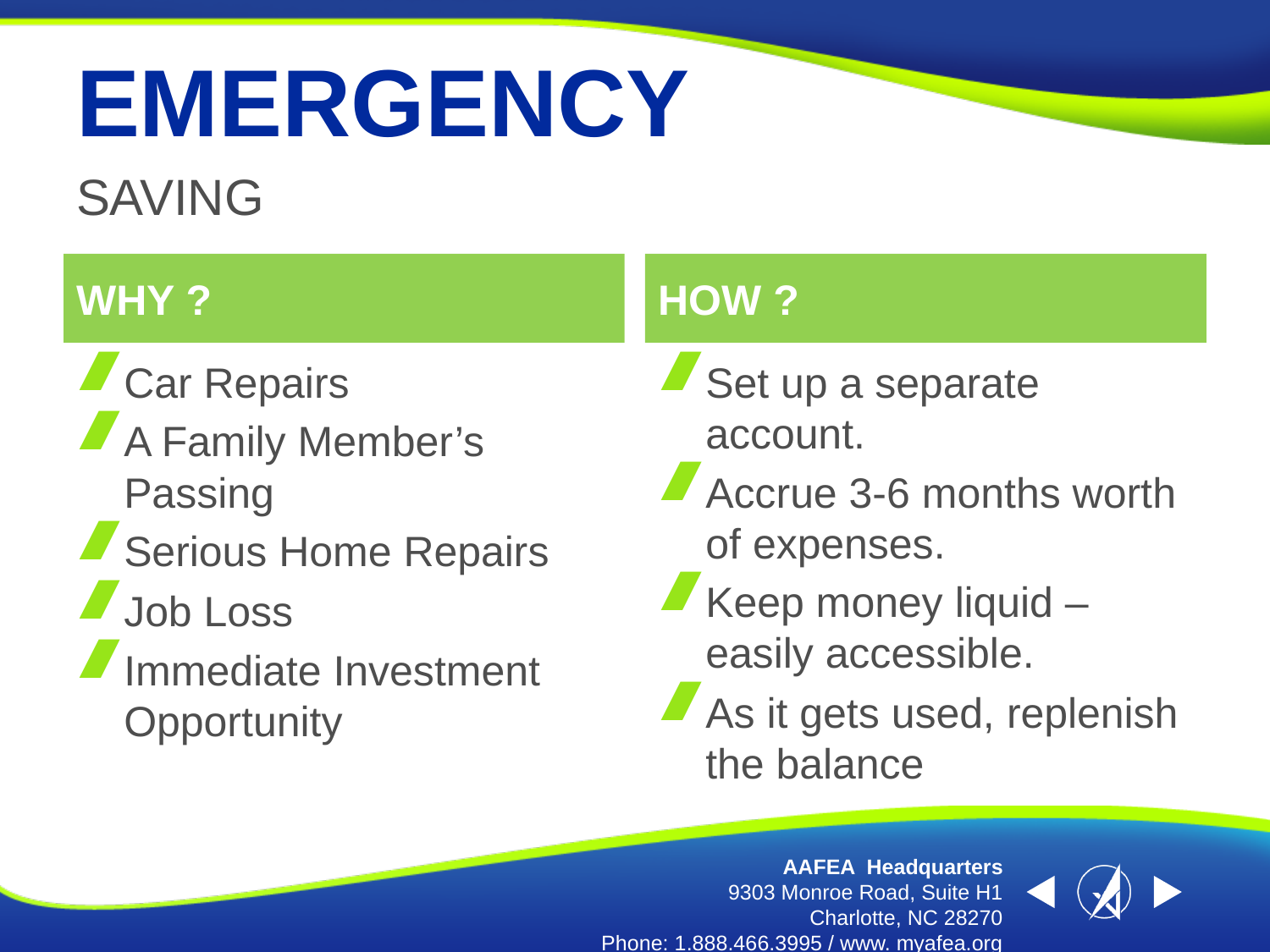

# EMERGENCY
SAVING
WHY ?
HOW ?
Car Repairs
A Family Member’s Passing
Serious Home Repairs
Job Loss
Immediate Investment Opportunity

Set up a separate account.
Accrue 3-6 months worth of expenses.
Keep money liquid – easily accessible.
As it gets used, replenish the balance